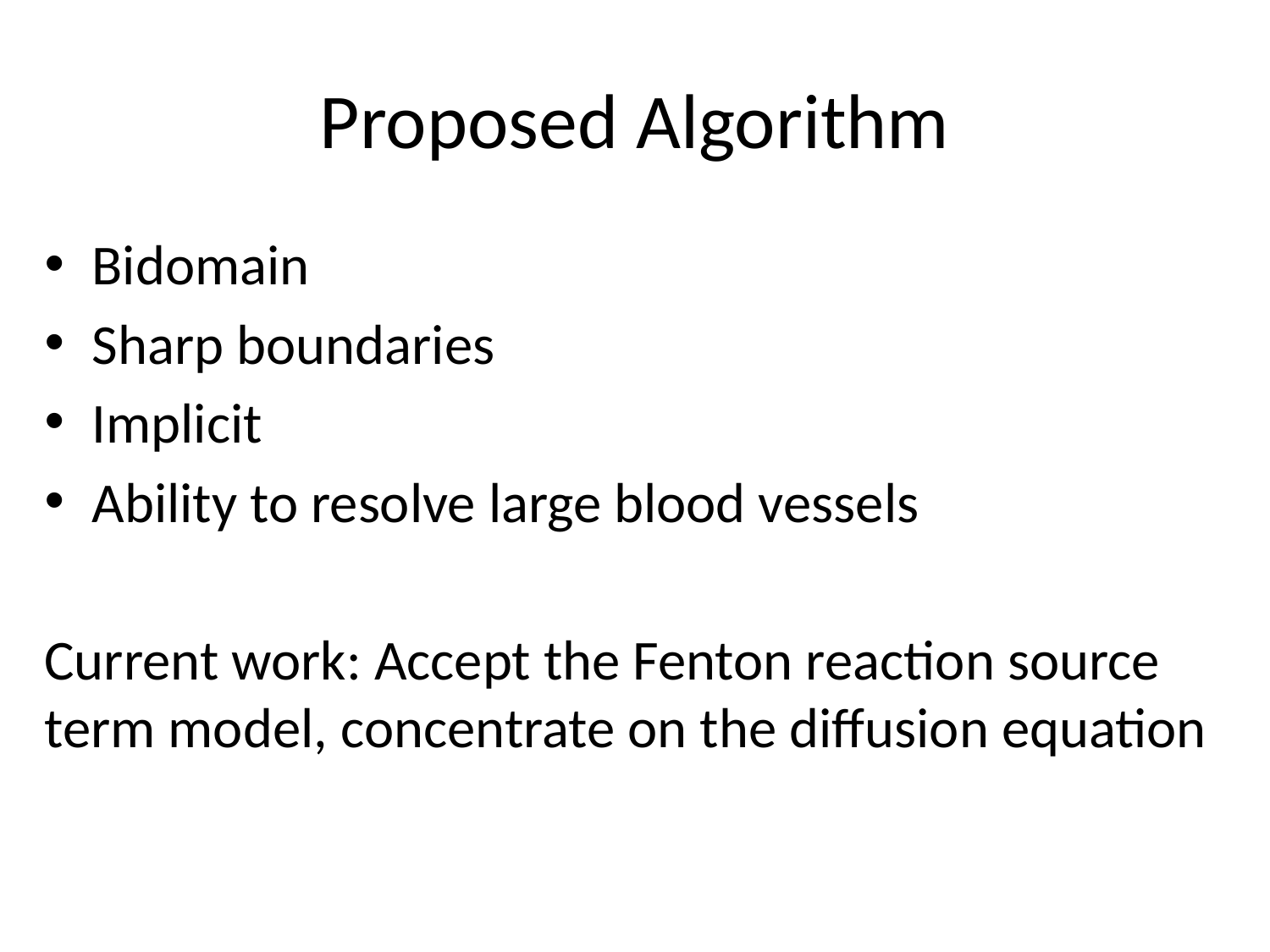

# Proposed Algorithm
Bidomain
Sharp boundaries
Implicit
Ability to resolve large blood vessels

Current work: Accept the Fenton reaction source term model, concentrate on the diffusion equation